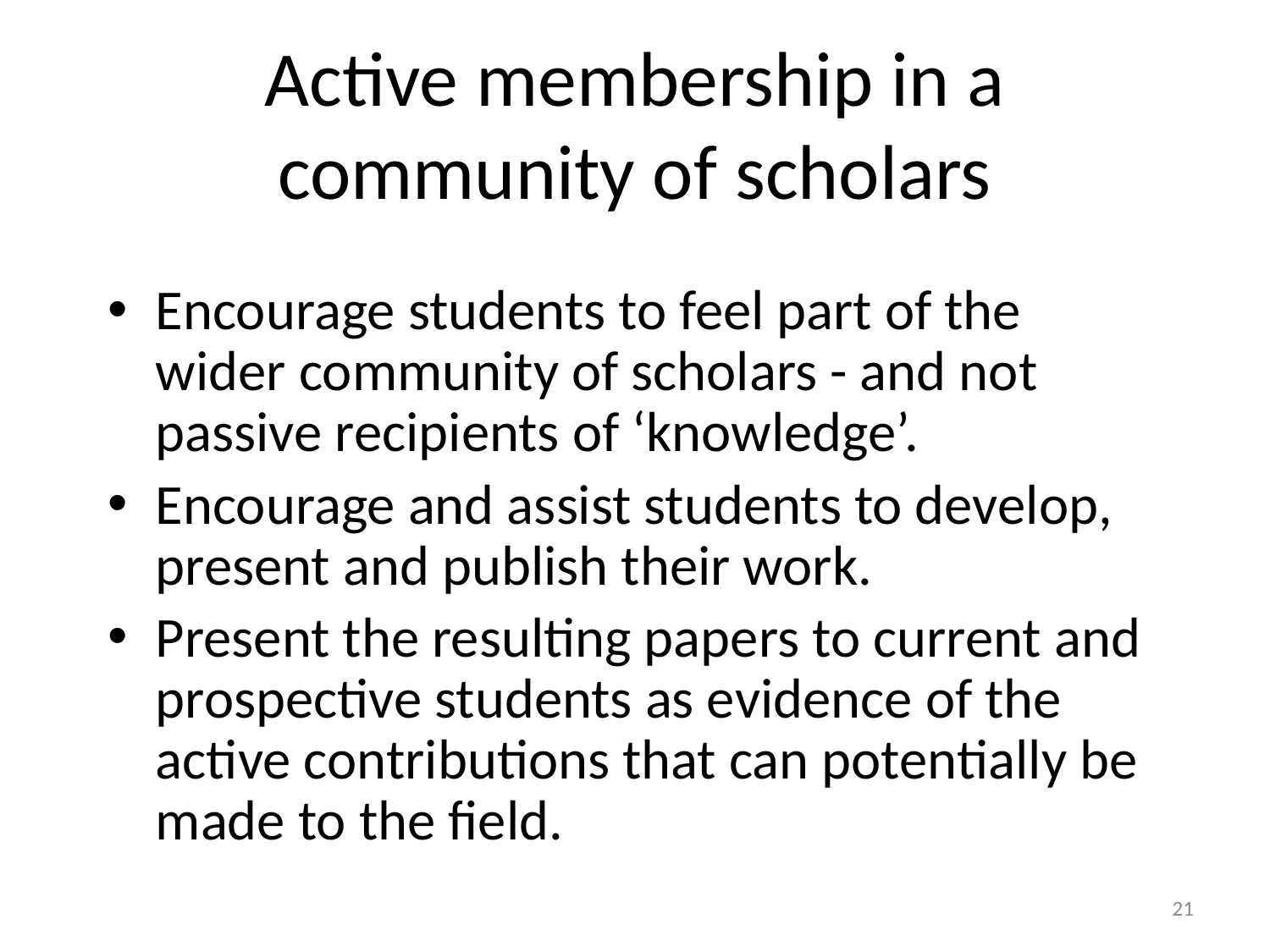

# Active membership in a community of scholars
Encourage students to feel part of the wider community of scholars - and not passive recipients of ‘knowledge’.
Encourage and assist students to develop, present and publish their work.
Present the resulting papers to current and prospective students as evidence of the active contributions that can potentially be made to the field.
21